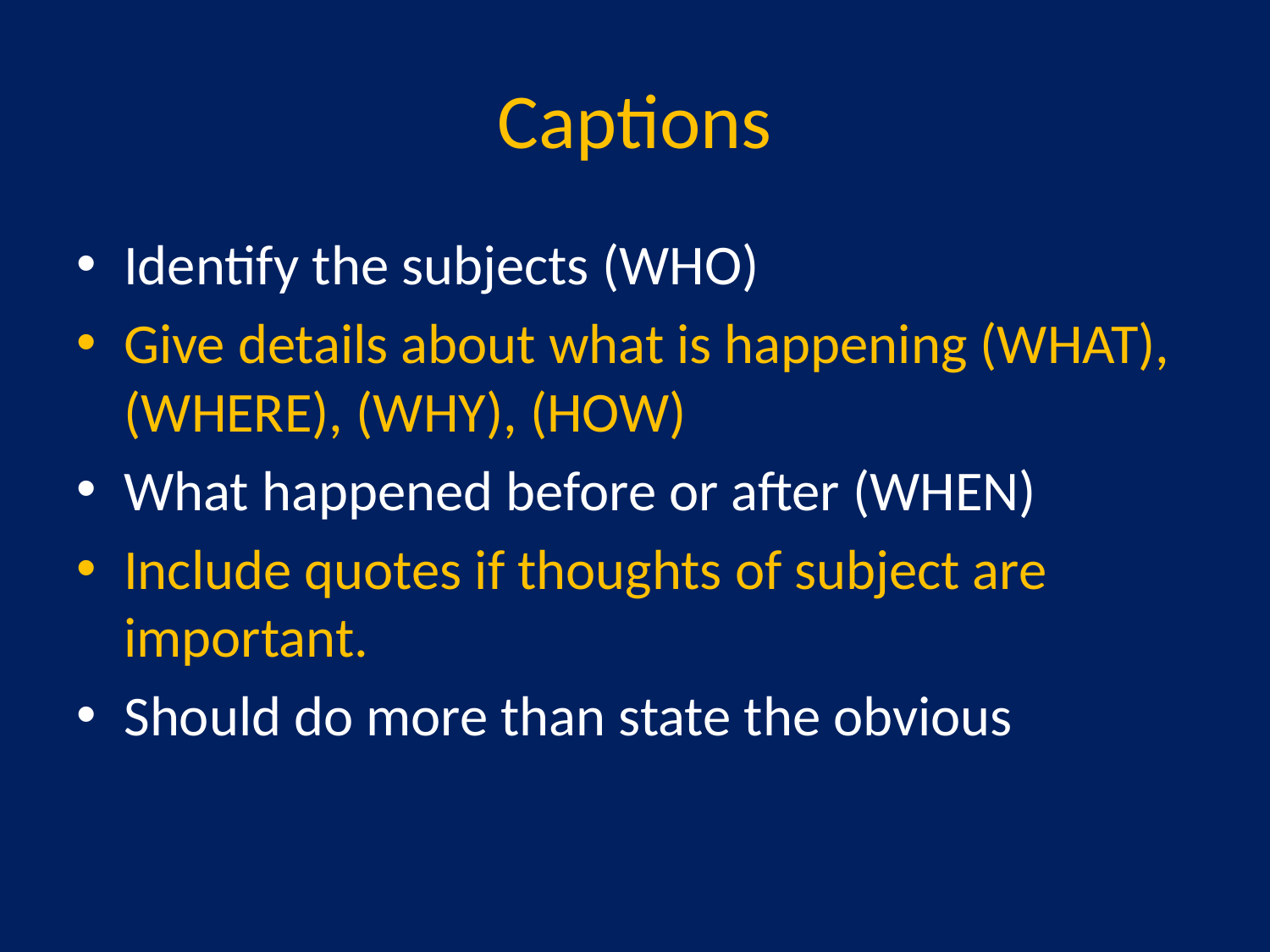

# Captions
Identify the subjects (WHO)
Give details about what is happening (WHAT), (WHERE), (WHY), (HOW)
What happened before or after (WHEN)
Include quotes if thoughts of subject are important.
Should do more than state the obvious